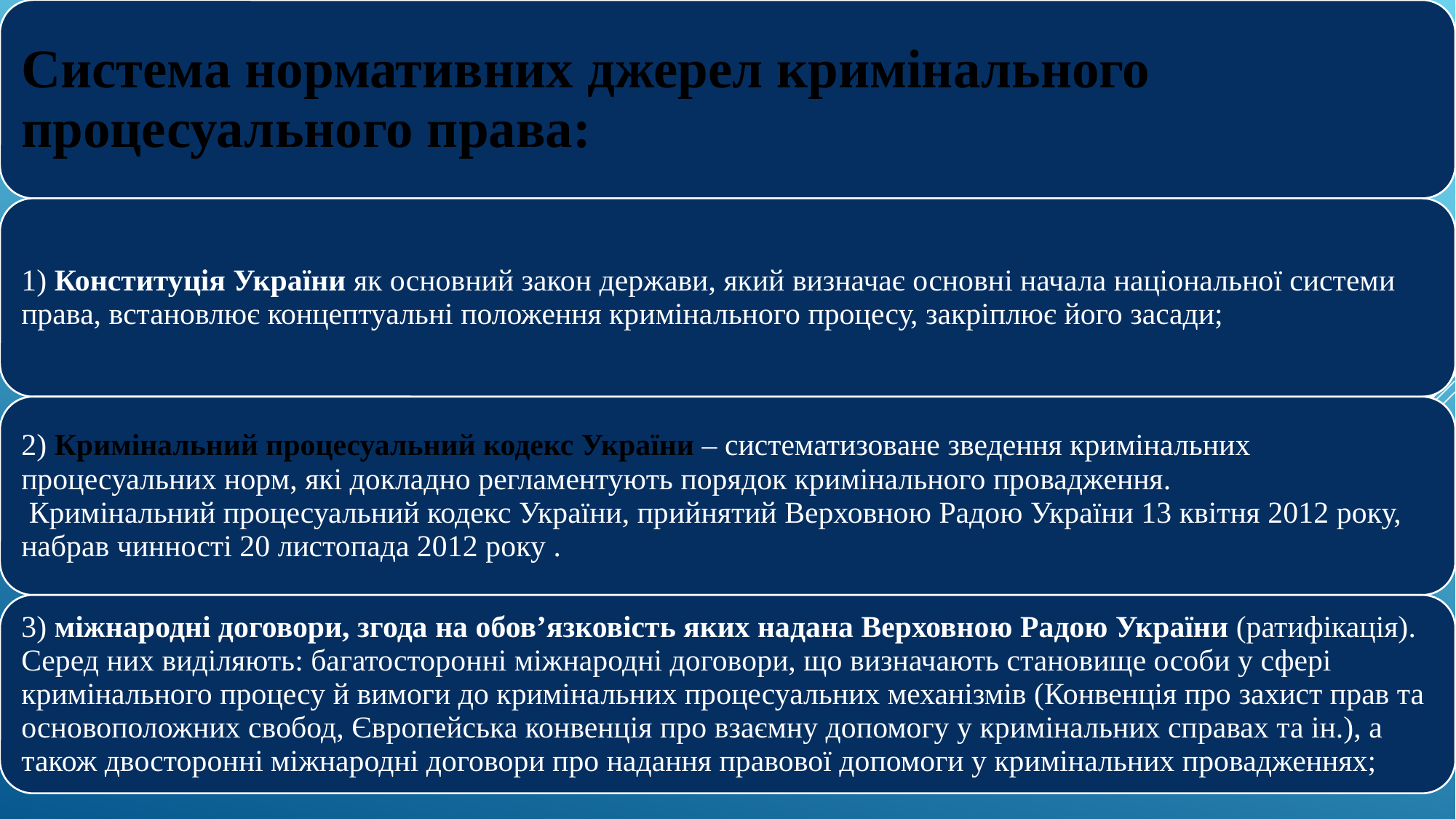

Система нормативних джерел кримінального процесуального права:
1) Конституція України як основний закон держави, який визначає основні начала національної системи права, встановлює концептуальні положення кримінального процесу, закріплює його засади;
2) Кримінальний процесуальний кодекс України – систематизоване зведення кримінальних процесуальних норм, які докладно регламентують порядок кримінального провадження.
 Кримінальний процесуальний кодекс України, прийнятий Верховною Радою України 13 квітня 2012 року, набрав чинності 20 листопада 2012 року .
3) міжнародні договори, згода на обов’язковість яких надана Верховною Радою України (ратифікація). Серед них виділяють: багатосторонні міжнародні договори, що визначають становище особи у сфері кримінального процесу й вимоги до кримінальних процесуальних механізмів (Конвенція про захист прав та основоположних свобод, Європейська конвенція про взаємну допомогу у кримінальних справах та ін.), а також двосторонні міжнародні договори про надання правової допомоги у кримінальних провадженнях;